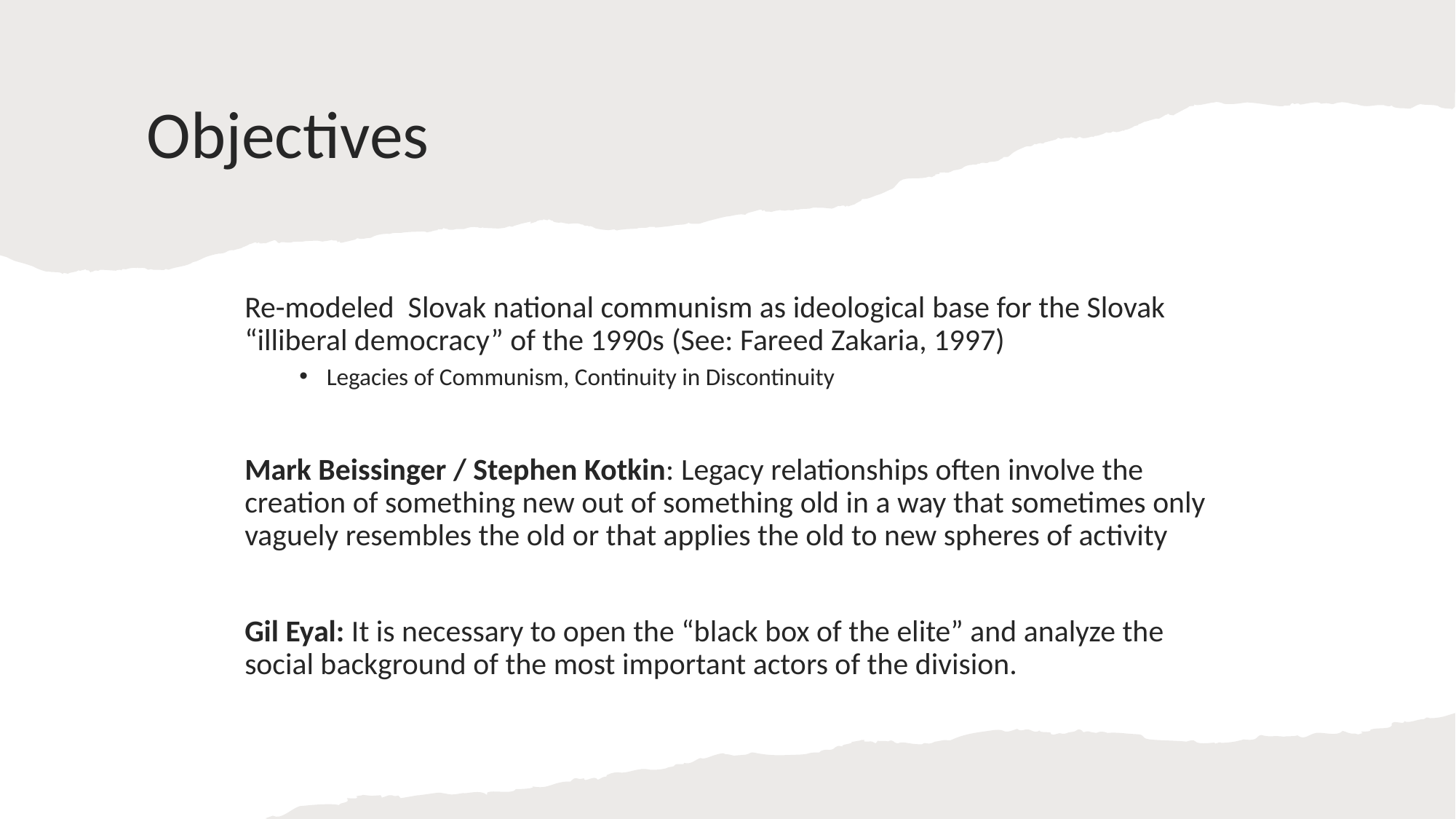

# Objectives
Re-modeled  Slovak national communism as ideological base for the Slovak “illiberal democracy” of the 1990s (See: Fareed Zakaria, 1997)
Legacies of Communism, Continuity in Discontinuity

Mark Beissinger / Stephen Kotkin: Legacy relationships often involve the creation of something new out of something old in a way that sometimes only vaguely resembles the old or that applies the old to new spheres of activity

Gil Eyal: It is necessary to open the “black box of the elite” and analyze the social background of the most important actors of the division.